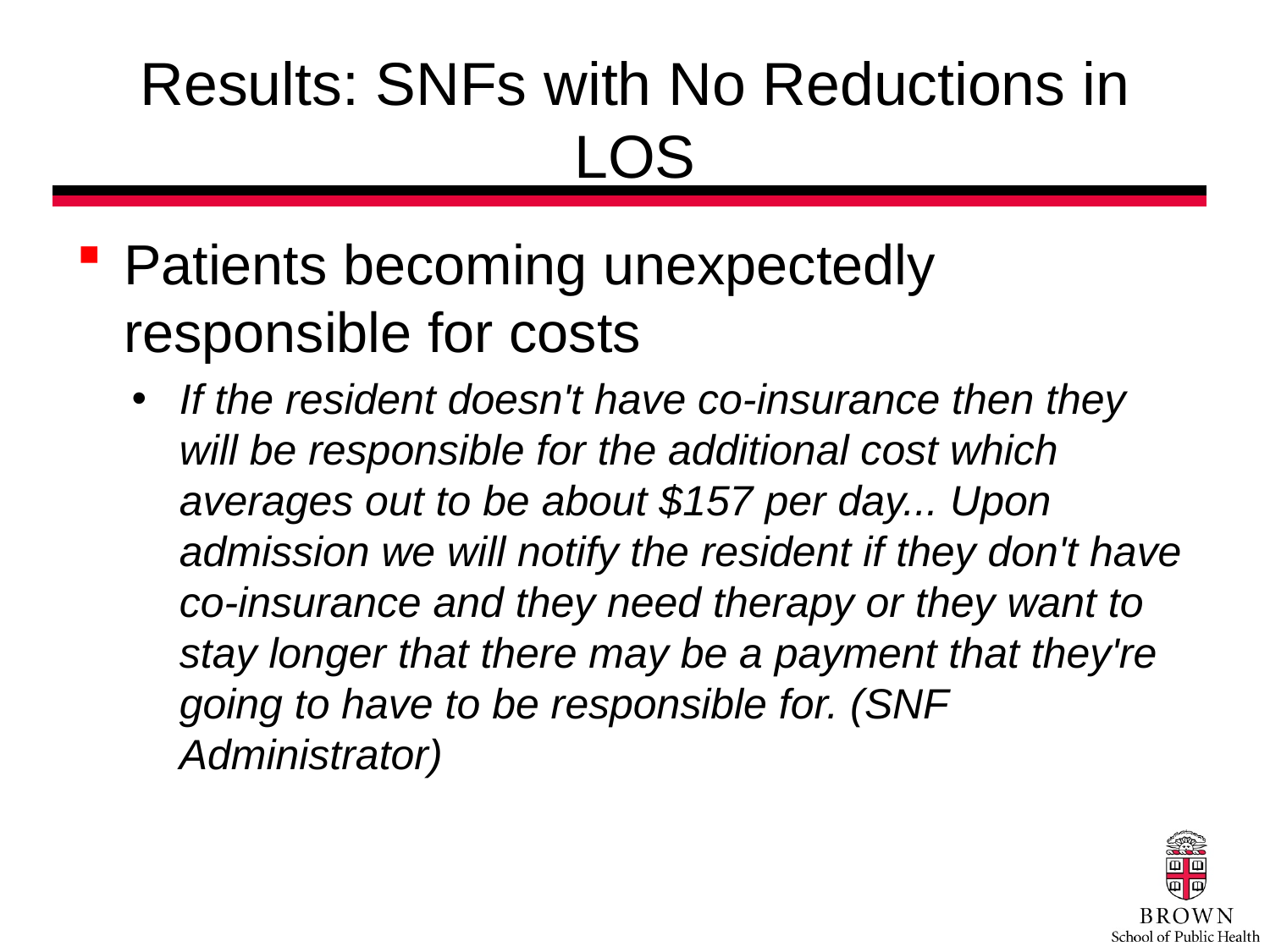

# Results: SNFs with No Reductions in LOS
Patients becoming unexpectedly responsible for costs
If the resident doesn't have co-insurance then they will be responsible for the additional cost which averages out to be about $157 per day... Upon admission we will notify the resident if they don't have co-insurance and they need therapy or they want to stay longer that there may be a payment that they're going to have to be responsible for. (SNF Administrator)